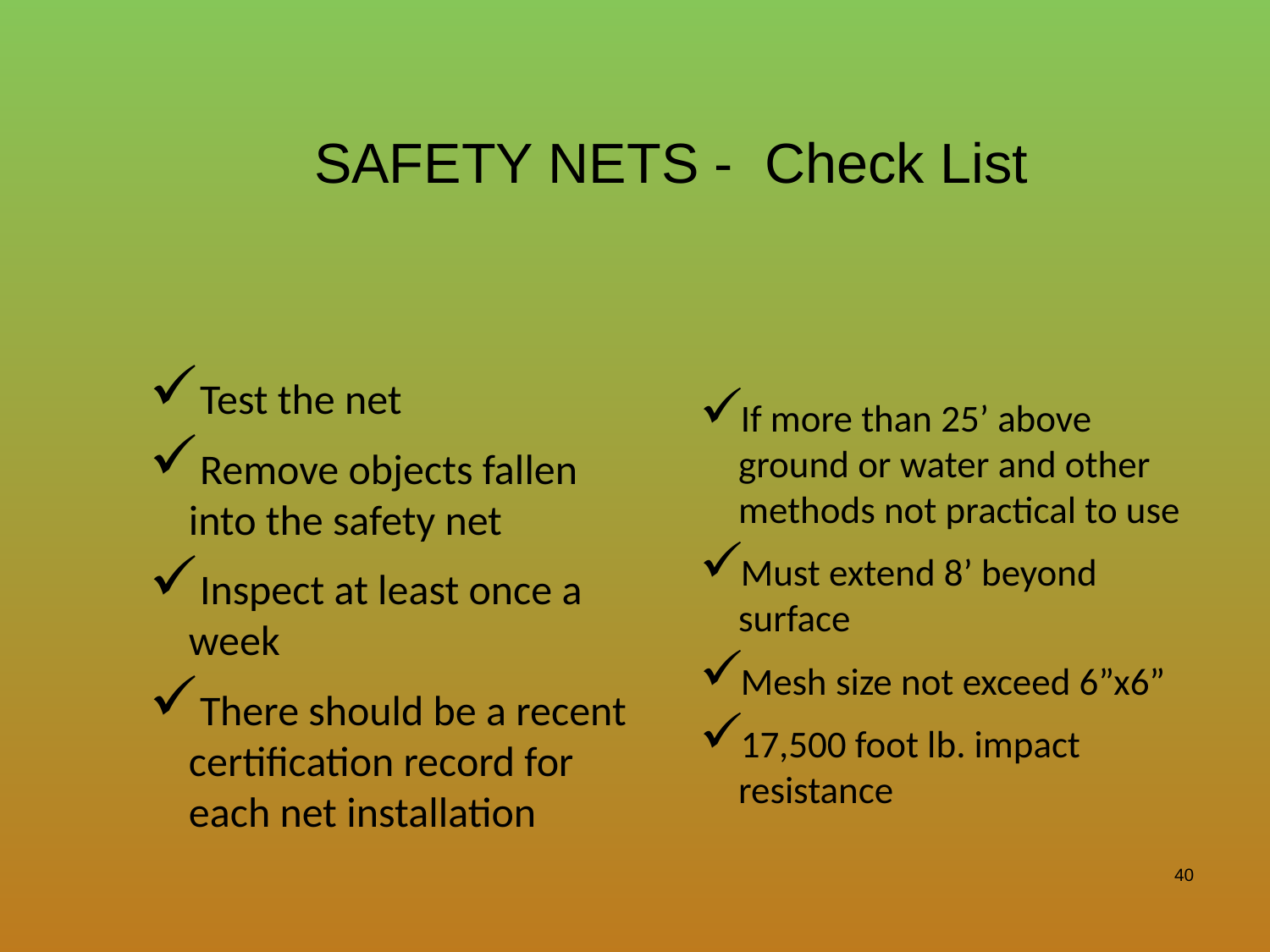

# SAFETY NETS -  Check List
Test the net
Remove objects fallen into the safety net
Inspect at least once a week
There should be a recent certification record for each net installation
If more than 25’ above ground or water and other methods not practical to use
Must extend 8’ beyond surface
Mesh size not exceed 6”x6”
17,500 foot lb. impact resistance
40